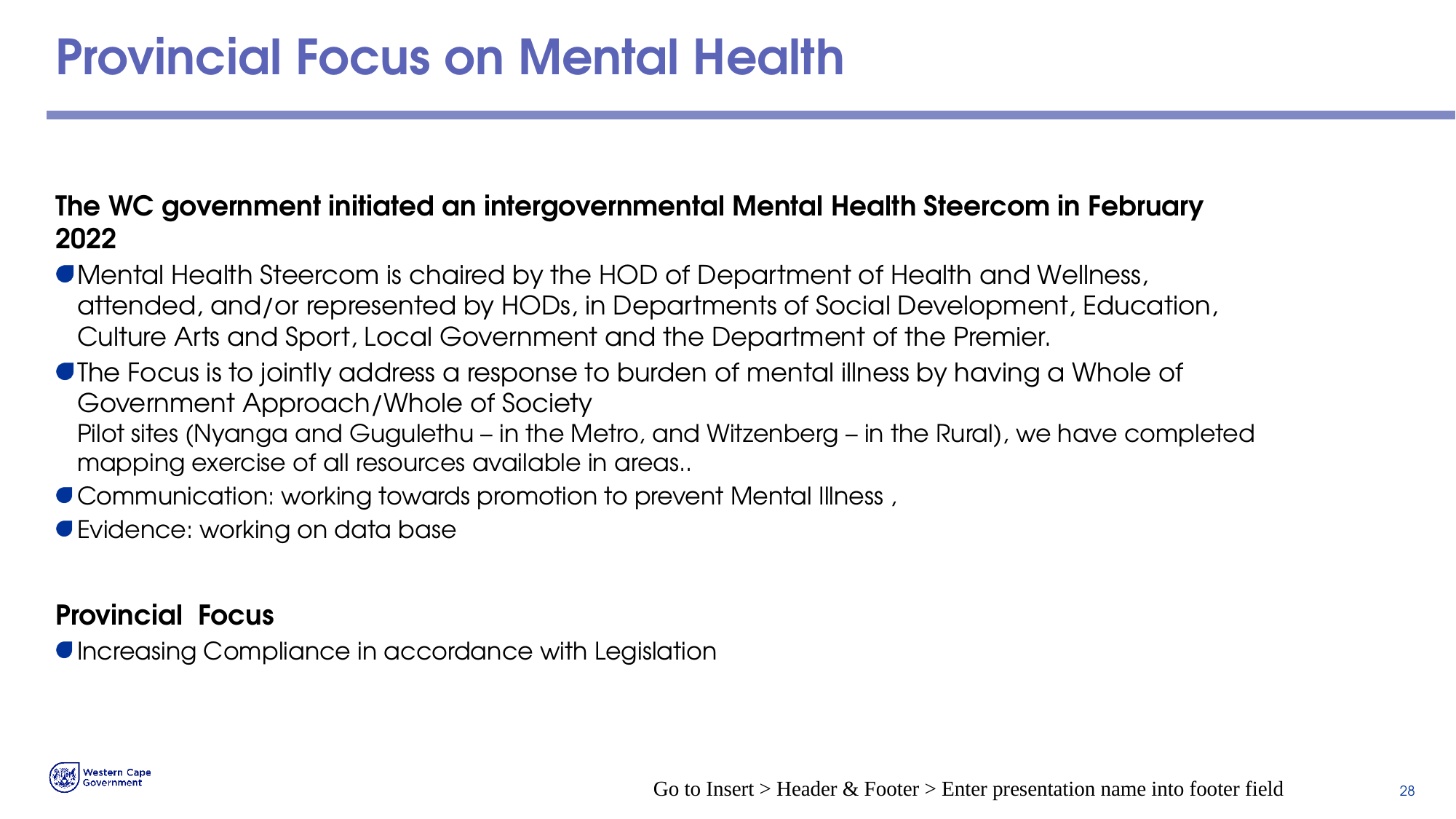

# Provincial Focus on Mental Health

The WC government initiated an intergovernmental Mental Health Steercom in February 2022
Mental Health Steercom is chaired by the HOD of Department of Health and Wellness, attended, and/or represented by HODs, in Departments of Social Development, Education, Culture Arts and Sport, Local Government and the Department of the Premier.
The Focus is to jointly address a response to burden of mental illness by having a Whole of Government Approach/Whole of Society
Pilot sites (Nyanga and Gugulethu – in the Metro, and Witzenberg – in the Rural), we have completed mapping exercise of all resources available in areas..
Communication: working towards promotion to prevent Mental Illness ,
Evidence: working on data base

Provincial  Focus
Increasing Compliance in accordance with Legislation

Go to Insert > Header & Footer > Enter presentation name into footer field
28